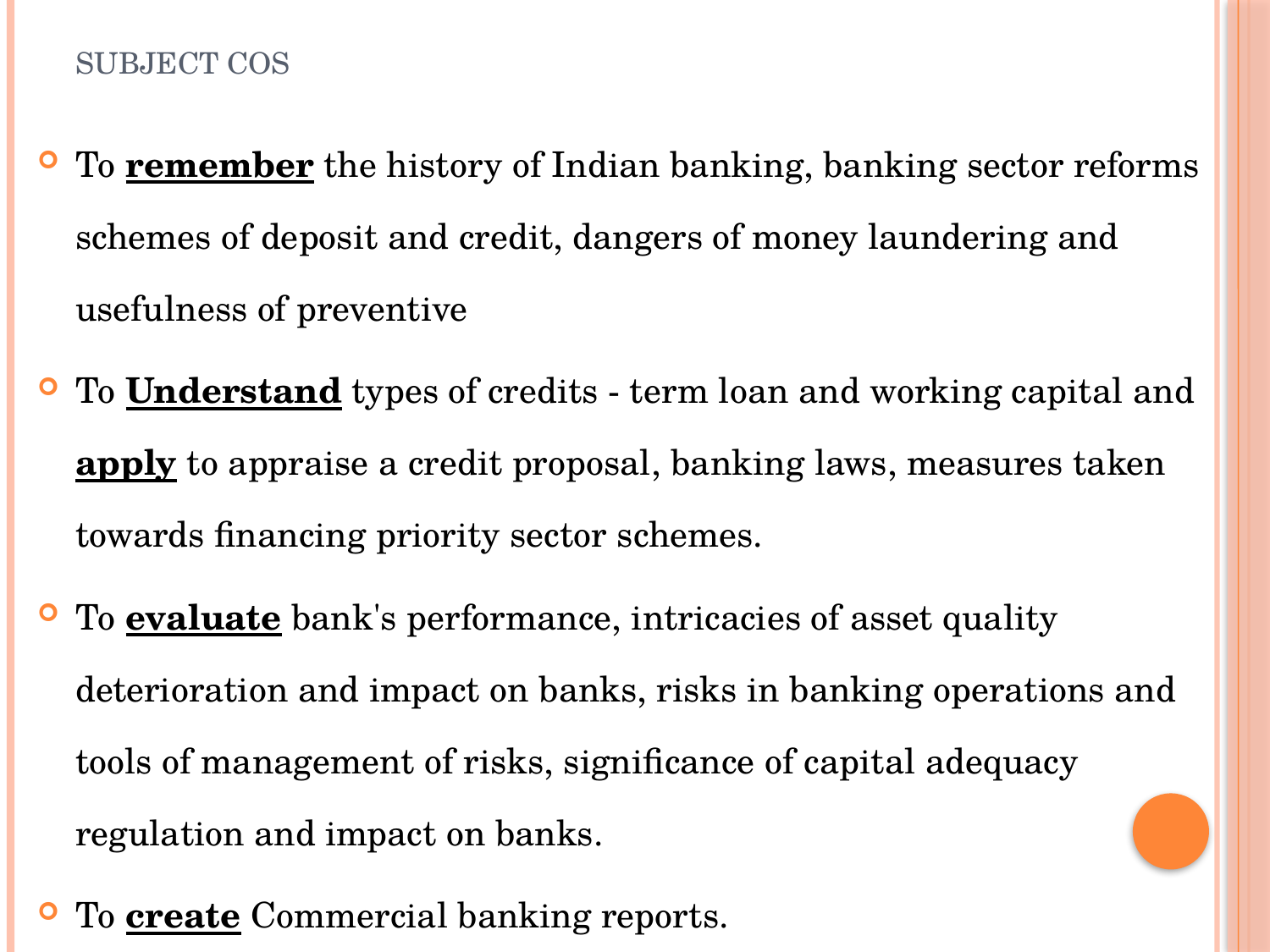

# Subject COs
To remember the history of Indian banking, banking sector reforms schemes of deposit and credit, dangers of money laundering and usefulness of preventive
To Understand types of credits - term loan and working capital and apply to appraise a credit proposal, banking laws, measures taken towards financing priority sector schemes.
To evaluate bank's performance, intricacies of asset quality deterioration and impact on banks, risks in banking operations and tools of management of risks, significance of capital adequacy regulation and impact on banks.
To create Commercial banking reports.